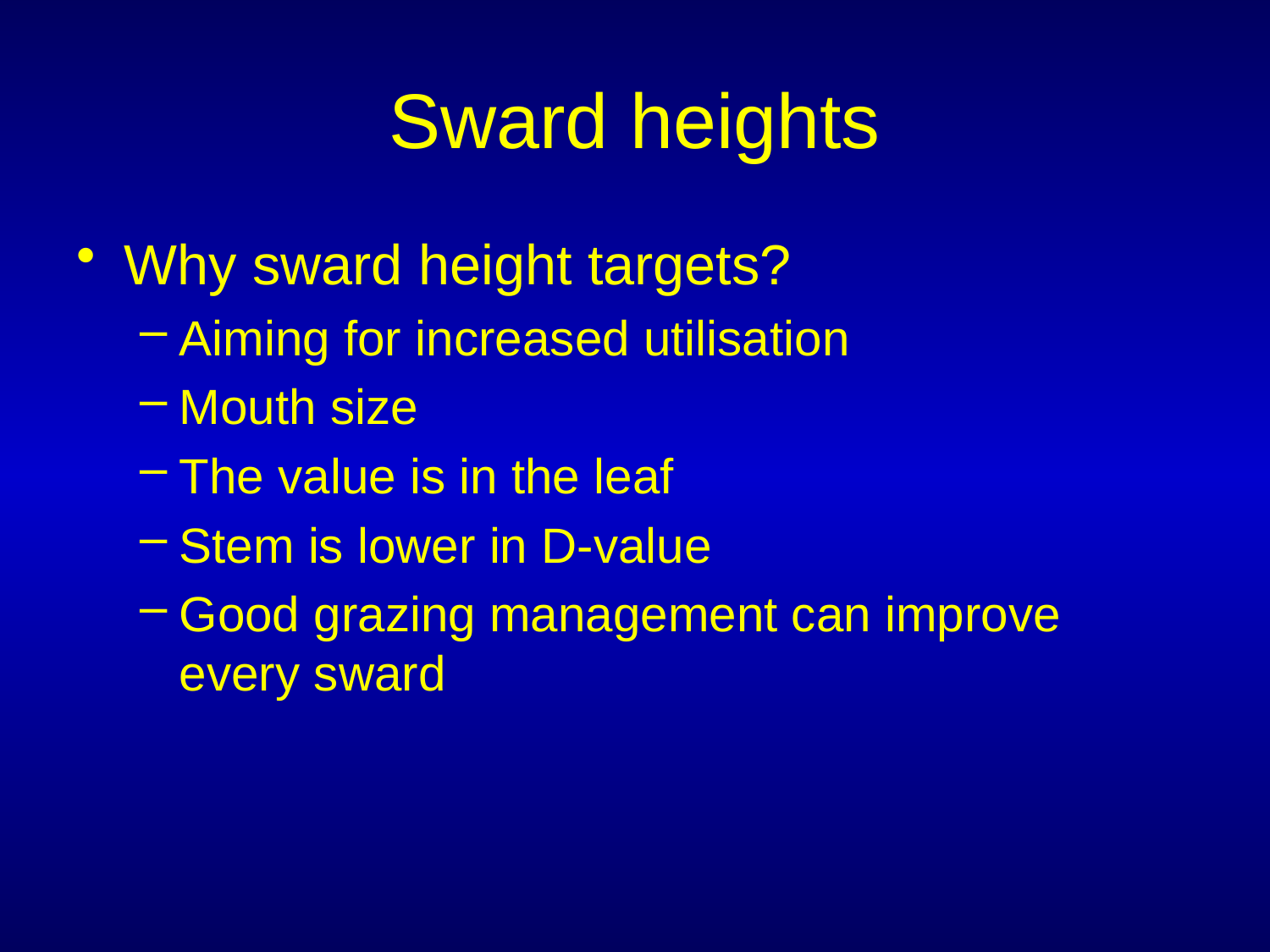

# Sward heights
Why sward height targets?
Aiming for increased utilisation
Mouth size
The value is in the leaf
Stem is lower in D-value
Good grazing management can improve every sward